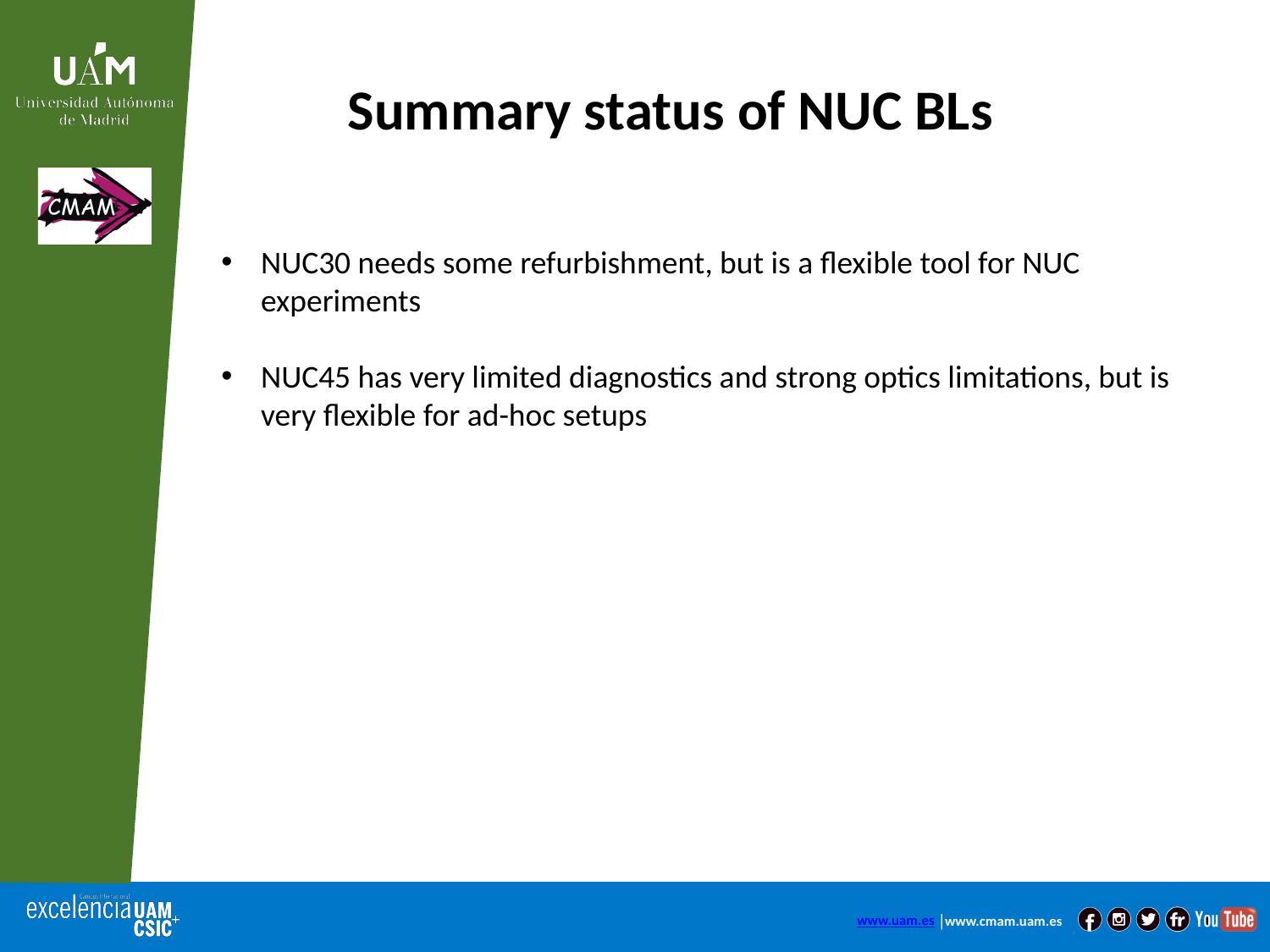

Summary status of NUC BLs
NUC30 needs some refurbishment, but is a flexible tool for NUC experiments

NUC45 has very limited diagnostics and strong optics limitations, but is very flexible for ad-hoc setups